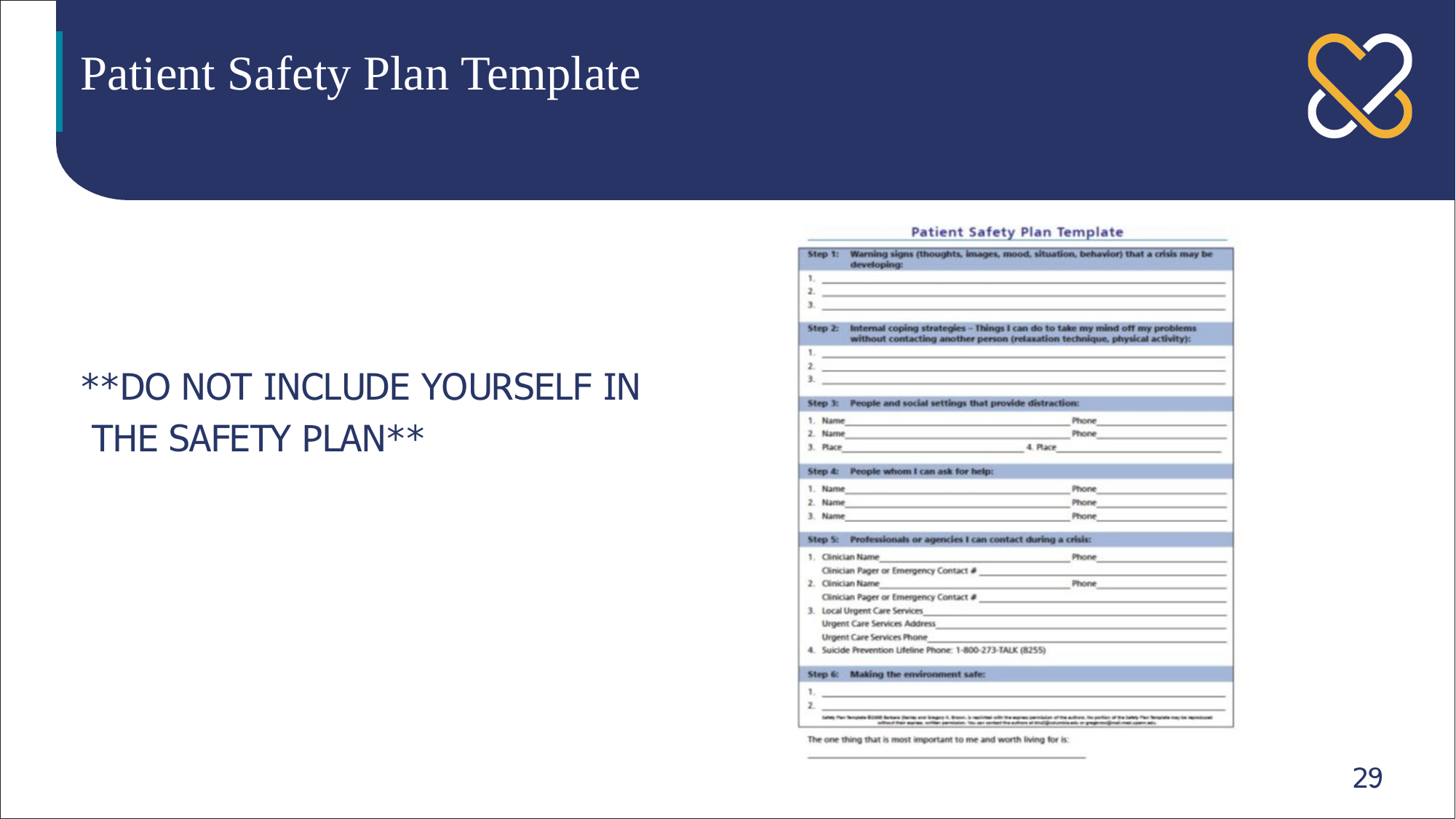

Patient Safety Plan Template

**DO NOT INCLUDE YOURSELF IN  THE SAFETY PLAN**
29